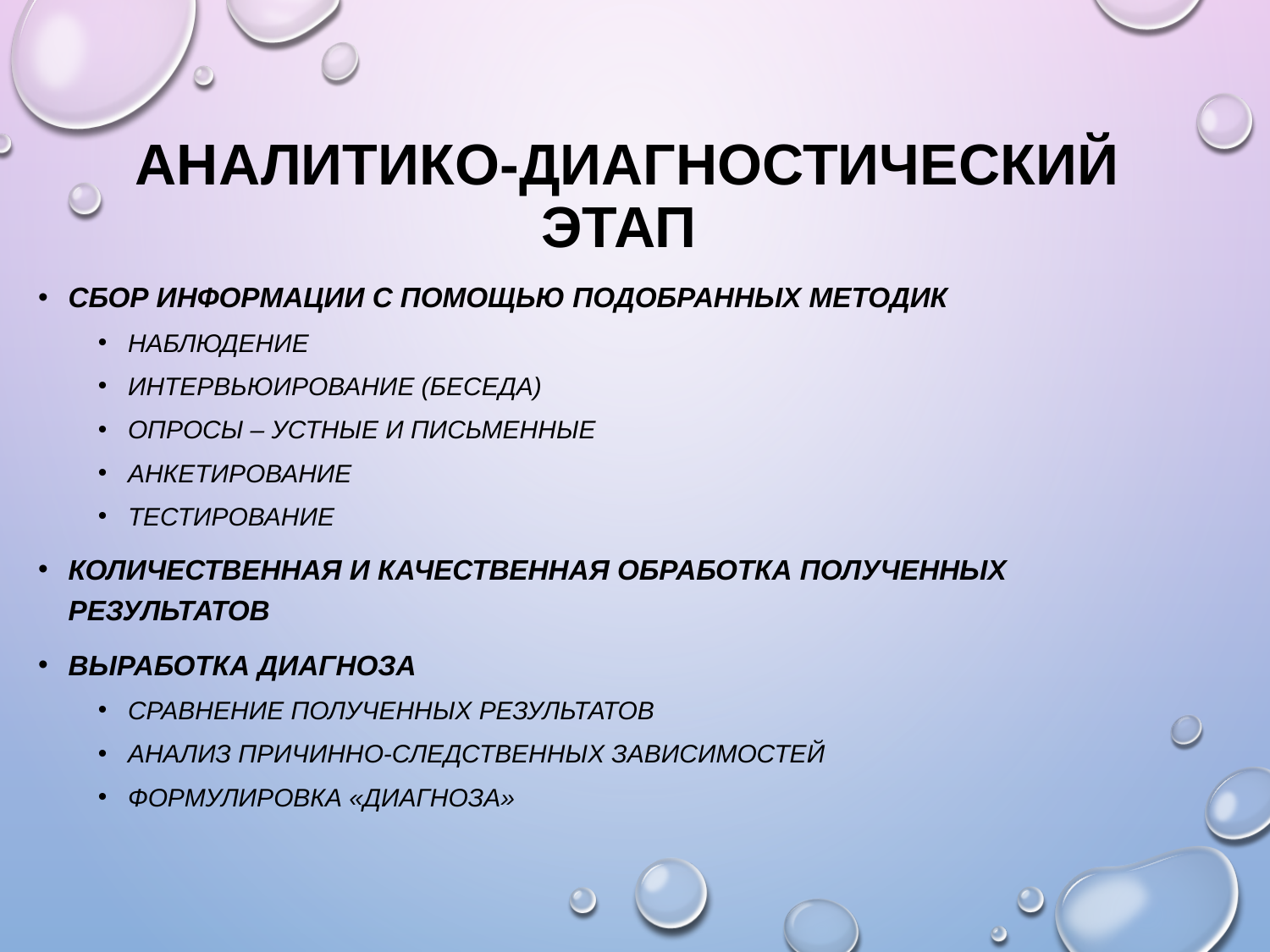

# Аналитико-диагностический этап
Сбор информации с помощью подобранных методик
наблюдение
интервьюирование (беседа)
опросы – устные и письменные
анкетирование
тестирование
Количественная и качественная обработка полученных результатов
Выработка диагноза
сравнение полученных результатов
анализ причинно-следственных зависимостей
формулировка «диагноза»